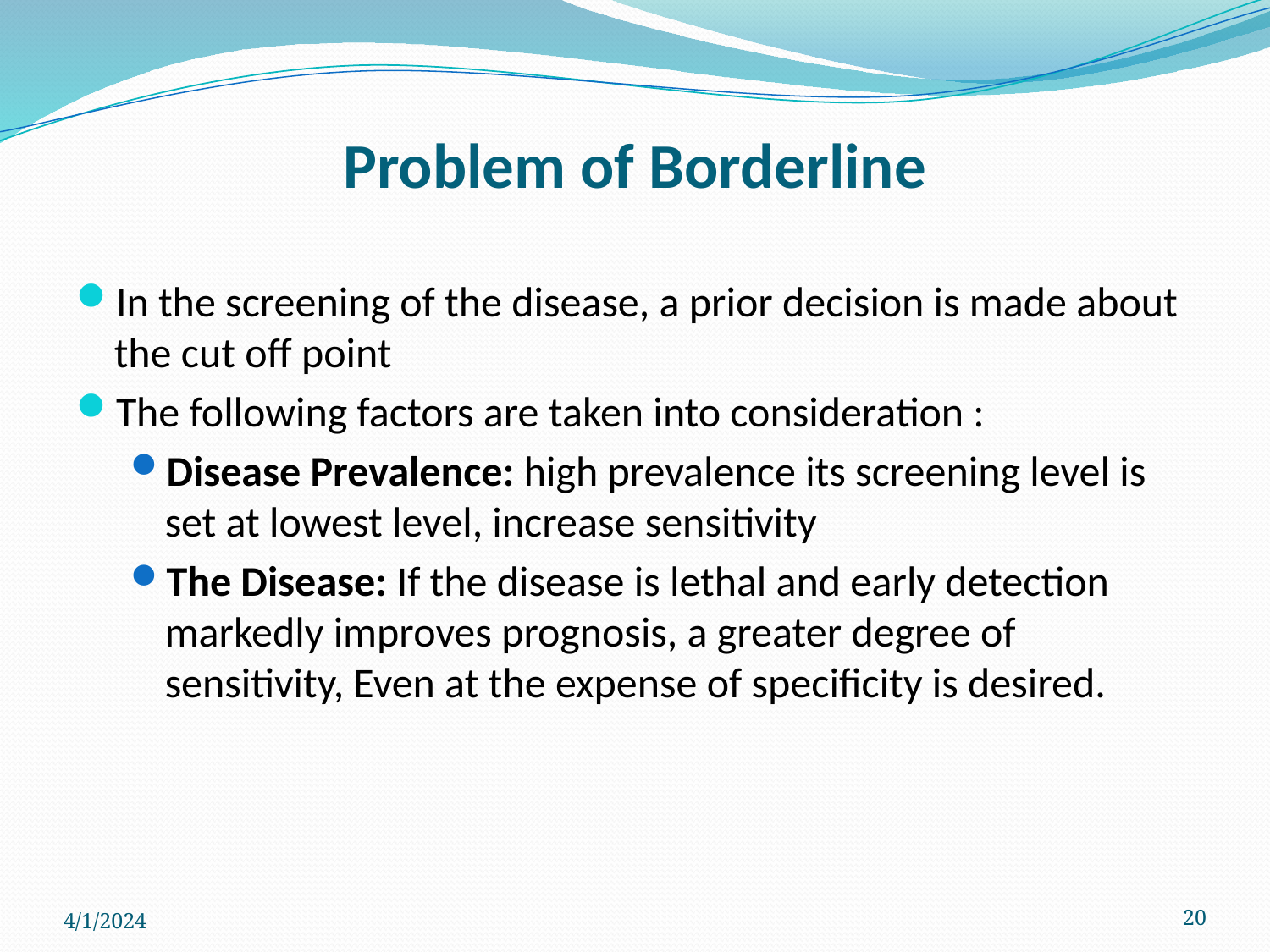

# Problem of Borderline
In the screening of the disease, a prior decision is made about the cut off point
The following factors are taken into consideration :
Disease Prevalence: high prevalence its screening level is set at lowest level, increase sensitivity
The Disease: If the disease is lethal and early detection markedly improves prognosis, a greater degree of sensitivity, Even at the expense of specificity is desired.
4/1/2024
20